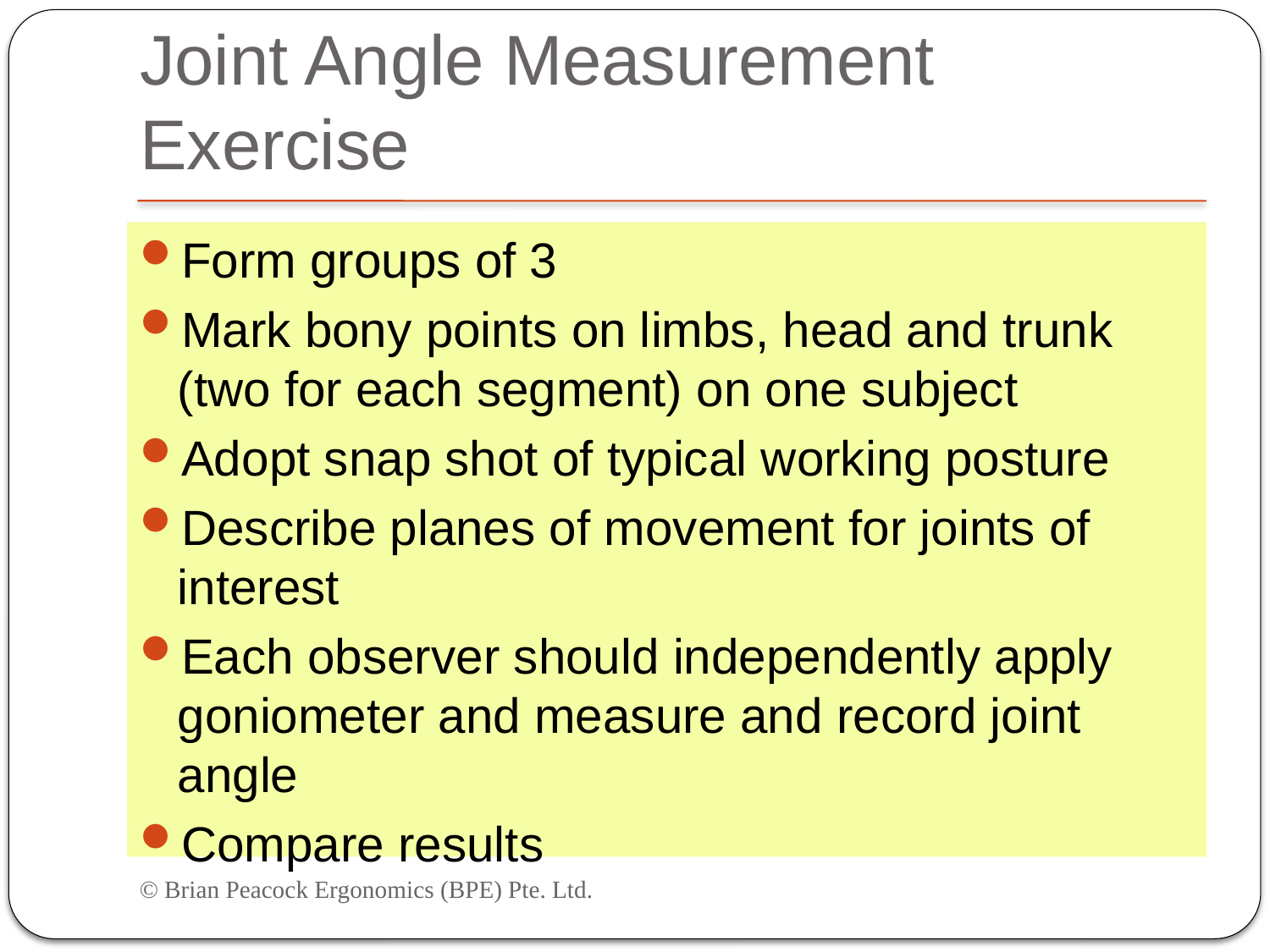

# Joint Angle Measurement Exercise
Form groups of 3
Mark bony points on limbs, head and trunk (two for each segment) on one subject
Adopt snap shot of typical working posture
Describe planes of movement for joints of interest
Each observer should independently apply goniometer and measure and record joint angle
Compare results
© Brian Peacock Ergonomics (BPE) Pte. Ltd.